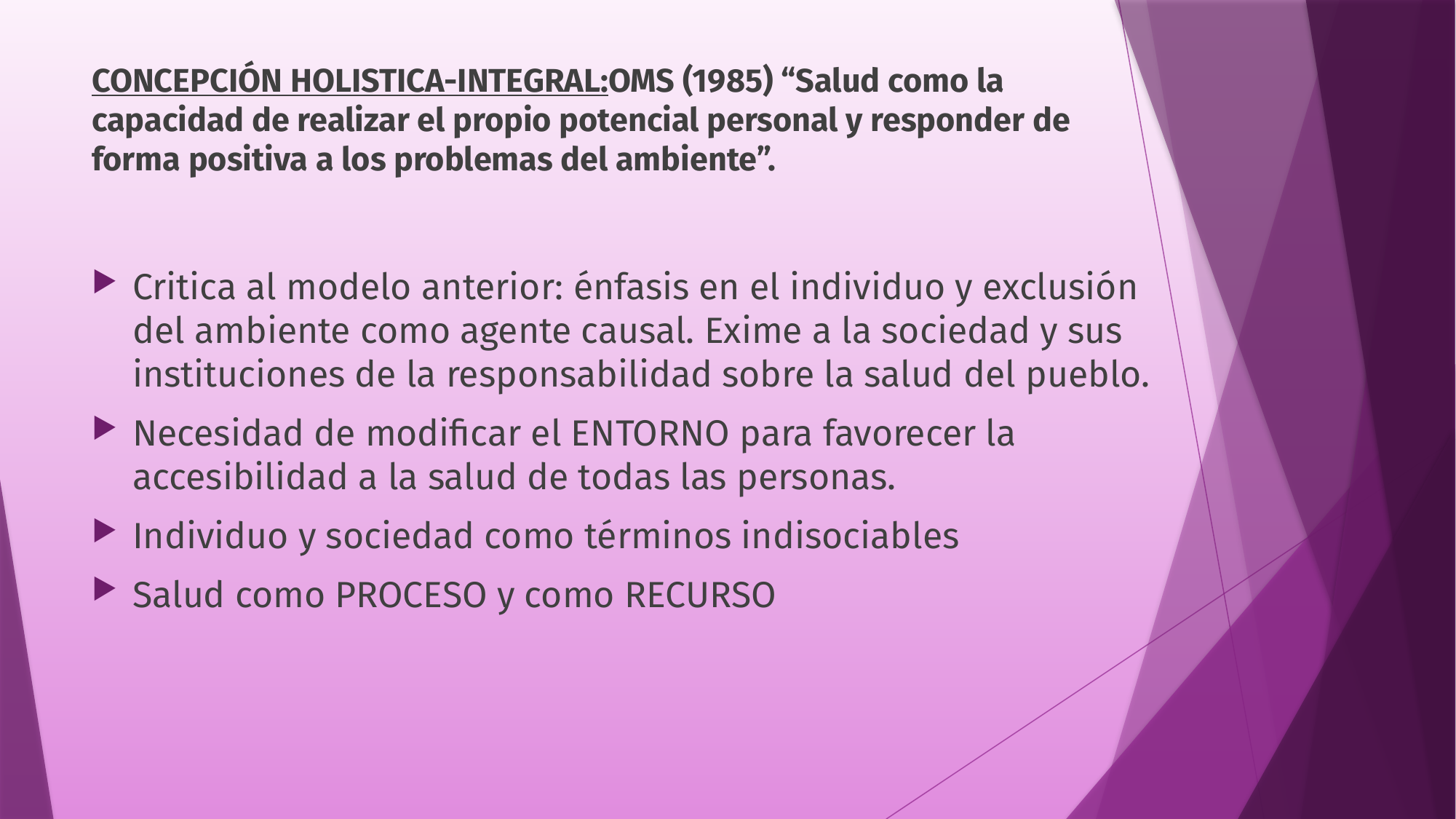

# CONCEPCIÓN HOLISTICA-INTEGRAL:OMS (1985) “Salud como la capacidad de realizar el propio potencial personal y responder de forma positiva a los problemas del ambiente”.
Critica al modelo anterior: énfasis en el individuo y exclusión del ambiente como agente causal. Exime a la sociedad y sus instituciones de la responsabilidad sobre la salud del pueblo.
Necesidad de modificar el ENTORNO para favorecer la accesibilidad a la salud de todas las personas.
Individuo y sociedad como términos indisociables
Salud como PROCESO y como RECURSO